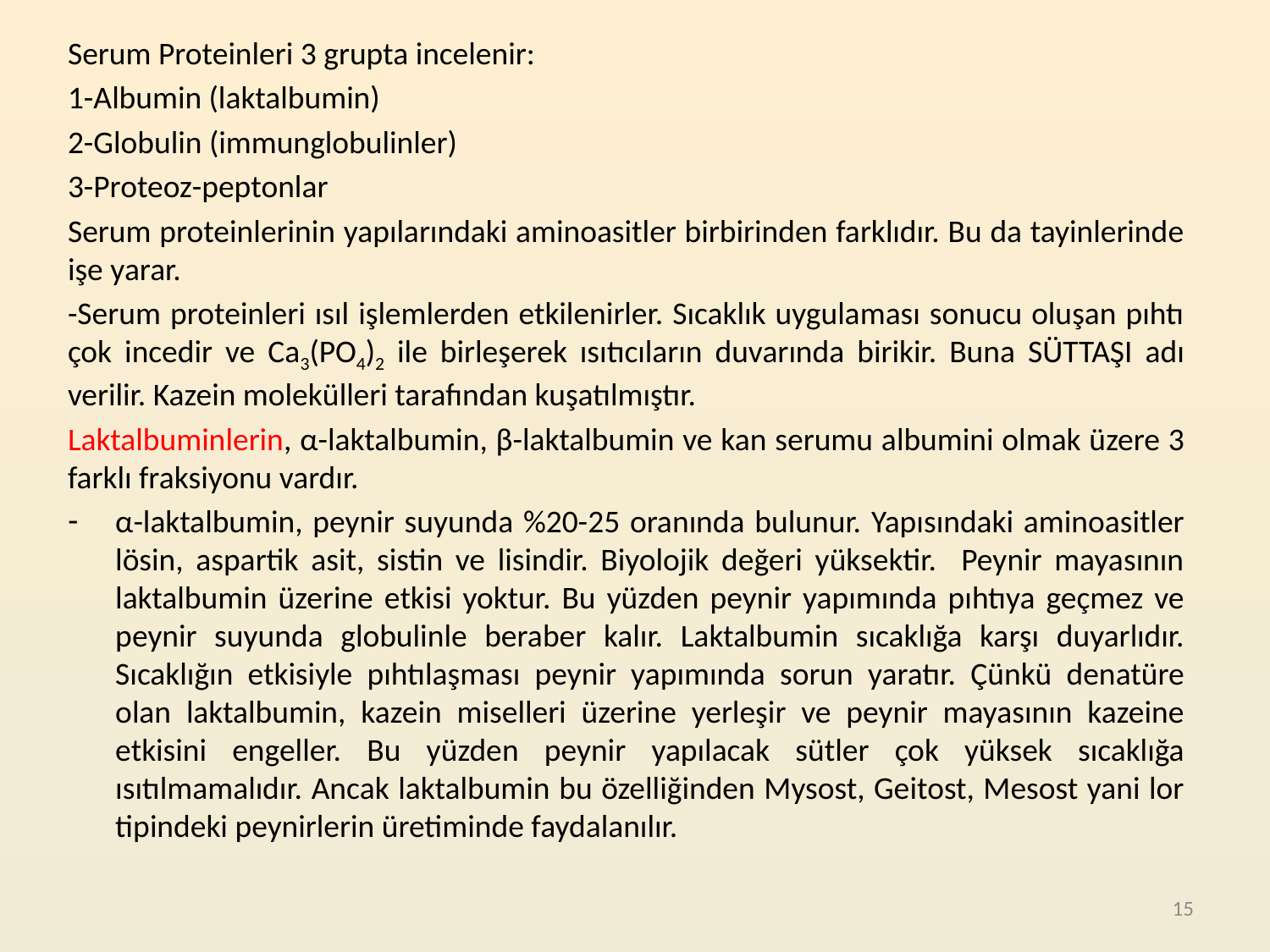

Serum Proteinleri 3 grupta incelenir:
1-Albumin (laktalbumin)
2-Globulin (immunglobulinler)
3-Proteoz-peptonlar
Serum proteinlerinin yapılarındaki aminoasitler birbirinden farklıdır. Bu da tayinlerinde işe yarar.
-Serum proteinleri ısıl işlemlerden etkilenirler. Sıcaklık uygulaması sonucu oluşan pıhtı çok incedir ve Ca3(PO4)2 ile birleşerek ısıtıcıların duvarında birikir. Buna SÜTTAŞI adı verilir. Kazein molekülleri tarafından kuşatılmıştır.
Laktalbuminlerin, α-laktalbumin, β-laktalbumin ve kan serumu albumini olmak üzere 3 farklı fraksiyonu vardır.
α-laktalbumin, peynir suyunda %20-25 oranında bulunur. Yapısındaki aminoasitler lösin, aspartik asit, sistin ve lisindir. Biyolojik değeri yüksektir.  Peynir mayasının laktalbumin üzerine etkisi yoktur. Bu yüzden peynir yapımında pıhtıya geçmez ve peynir suyunda globulinle beraber kalır. Laktalbumin sıcaklığa karşı duyarlıdır. Sıcaklığın etkisiyle pıhtılaşması peynir yapımında sorun yaratır. Çünkü denatüre olan laktalbumin, kazein miselleri üzerine yerleşir ve peynir mayasının kazeine etkisini engeller. Bu yüzden peynir yapılacak sütler çok yüksek sıcaklığa ısıtılmamalıdır. Ancak laktalbumin bu özelliğinden Mysost, Geitost, Mesost yani lor tipindeki peynirlerin üretiminde faydalanılır.
15